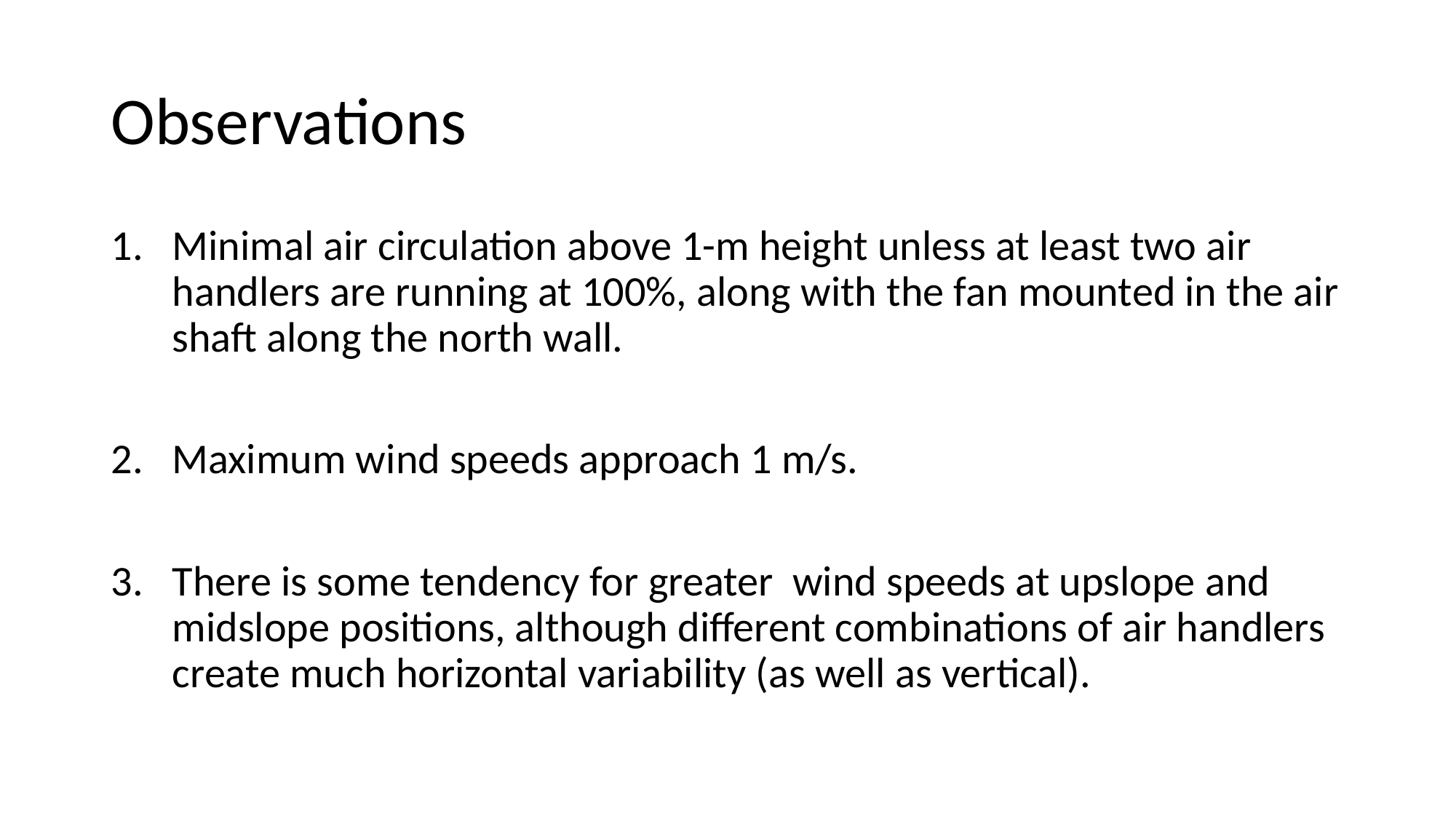

# Observations
Minimal air circulation above 1-m height unless at least two air handlers are running at 100%, along with the fan mounted in the air shaft along the north wall.

Maximum wind speeds approach 1 m/s.

There is some tendency for greater  wind speeds at upslope and midslope positions, although different combinations of air handlers create much horizontal variability (as well as vertical).